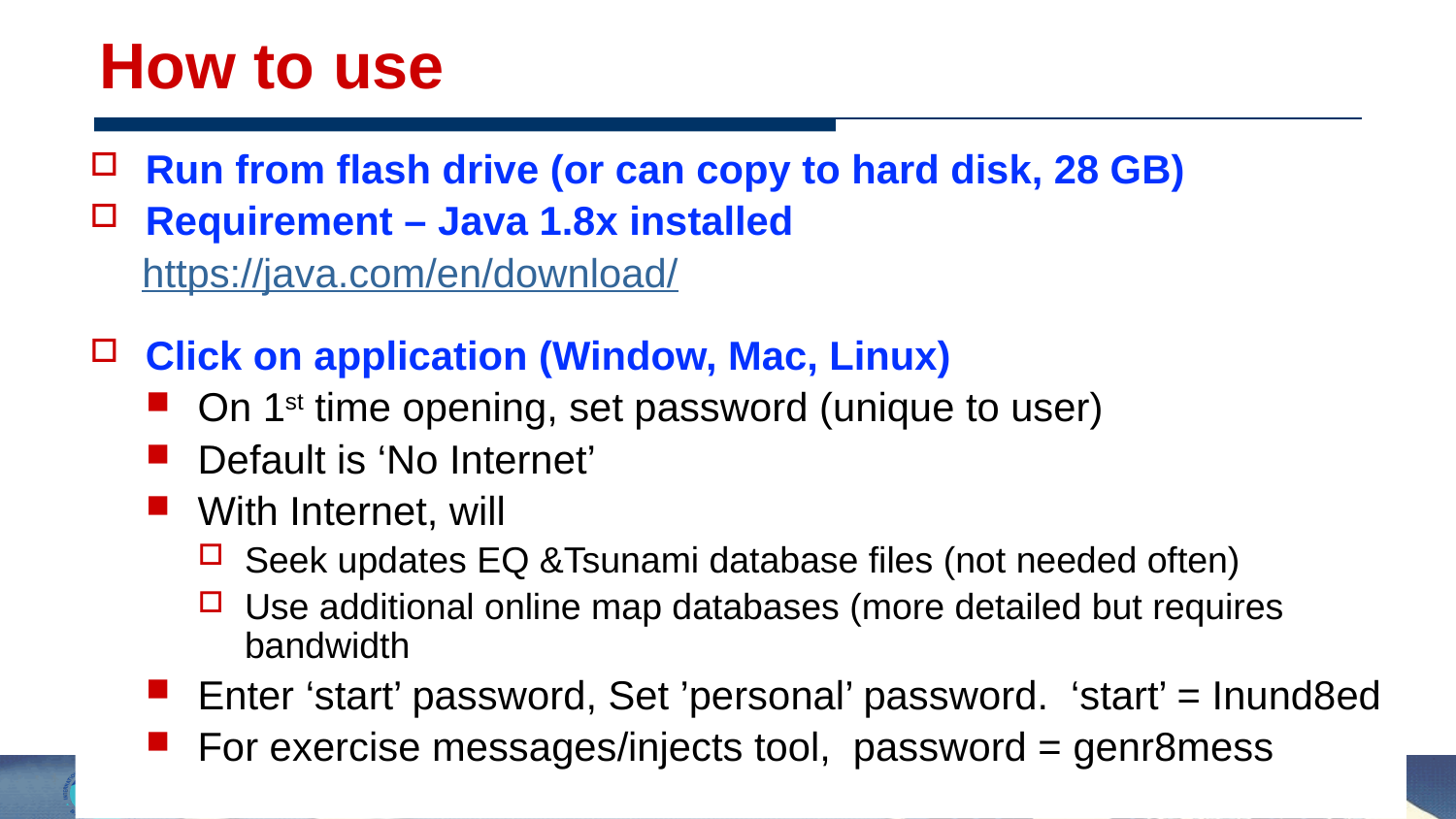

# How to use
Run from flash drive (or can copy to hard disk, 28 GB)
Requirement – Java 1.8x installed
https://java.com/en/download/

Click on application (Window, Mac, Linux)
On 1st time opening, set password (unique to user)
Default is ‘No Internet’
With Internet, will
Seek updates EQ &Tsunami database files (not needed often)
Use additional online map databases (more detailed but requires bandwidth
Enter ‘start’ password, Set ’personal’ password.  ‘start’ = Inund8ed
For exercise messages/injects tool,  password = genr8mess